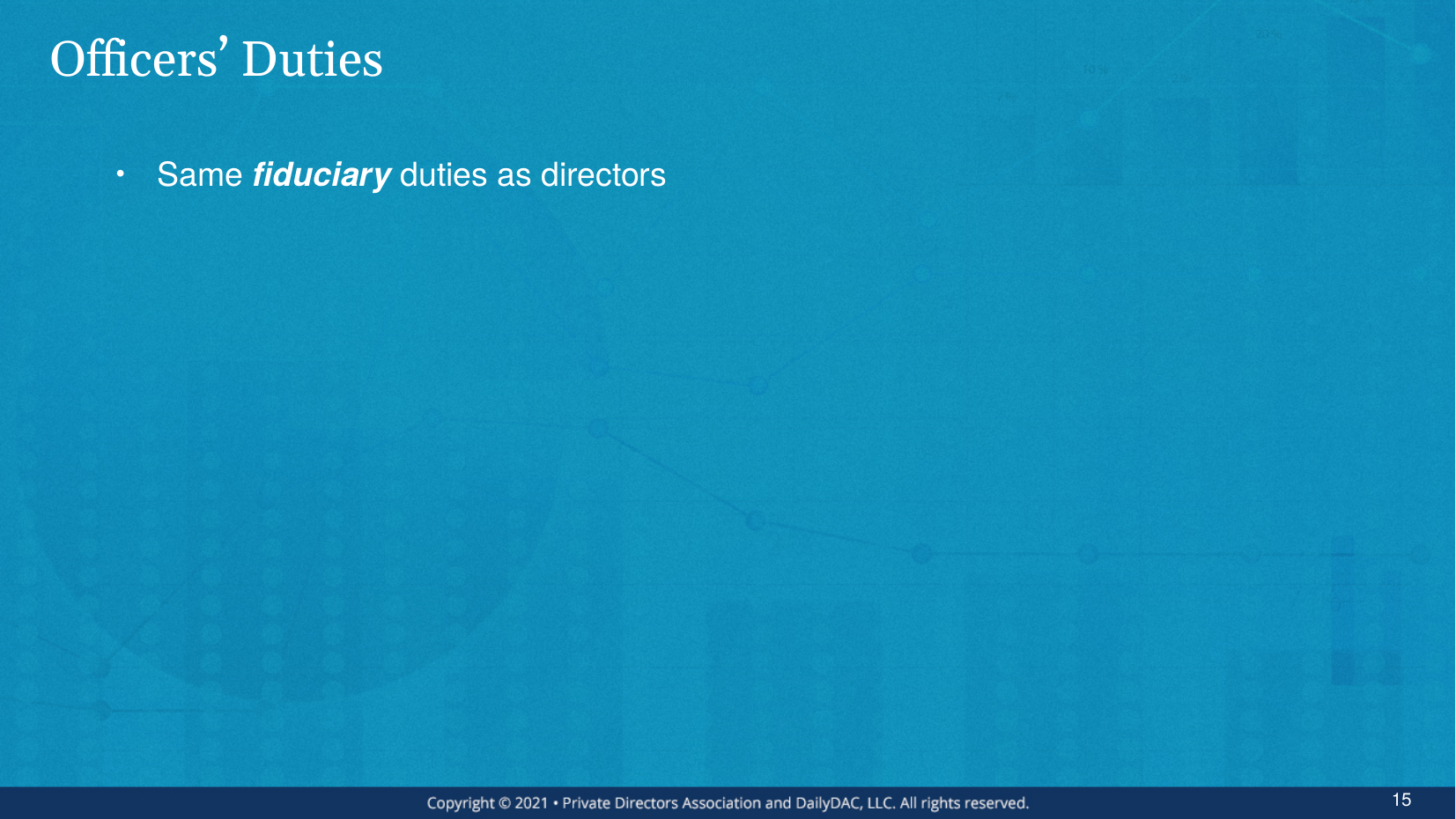

# Officers’ Duties
Same fiduciary duties as directors

15